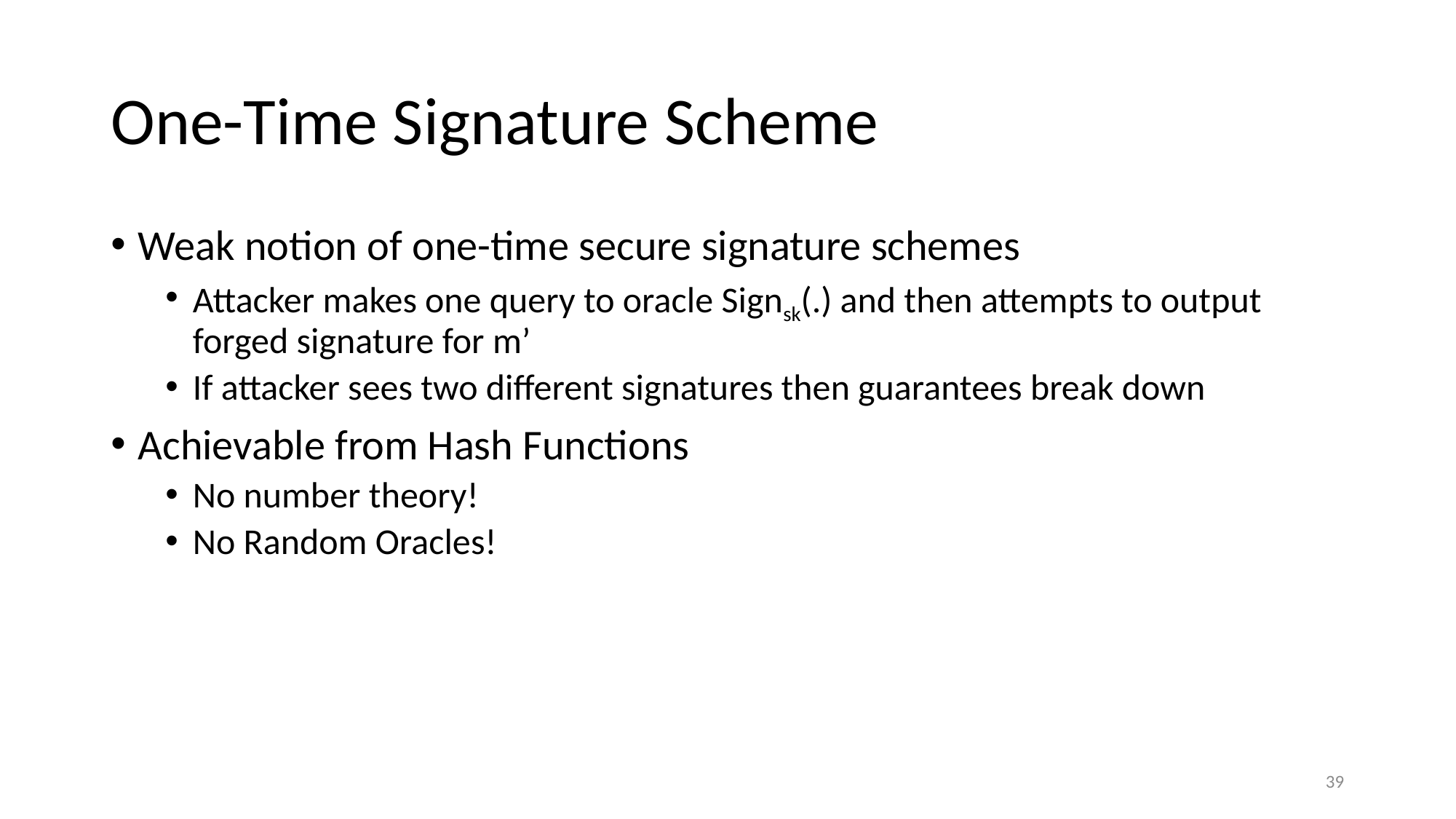

# One-Time Signature Scheme
Weak notion of one-time secure signature schemes
Attacker makes one query to oracle Signsk(.) and then attempts to output forged signature for m’
If attacker sees two different signatures then guarantees break down
Achievable from Hash Functions
No number theory!
No Random Oracles!
39